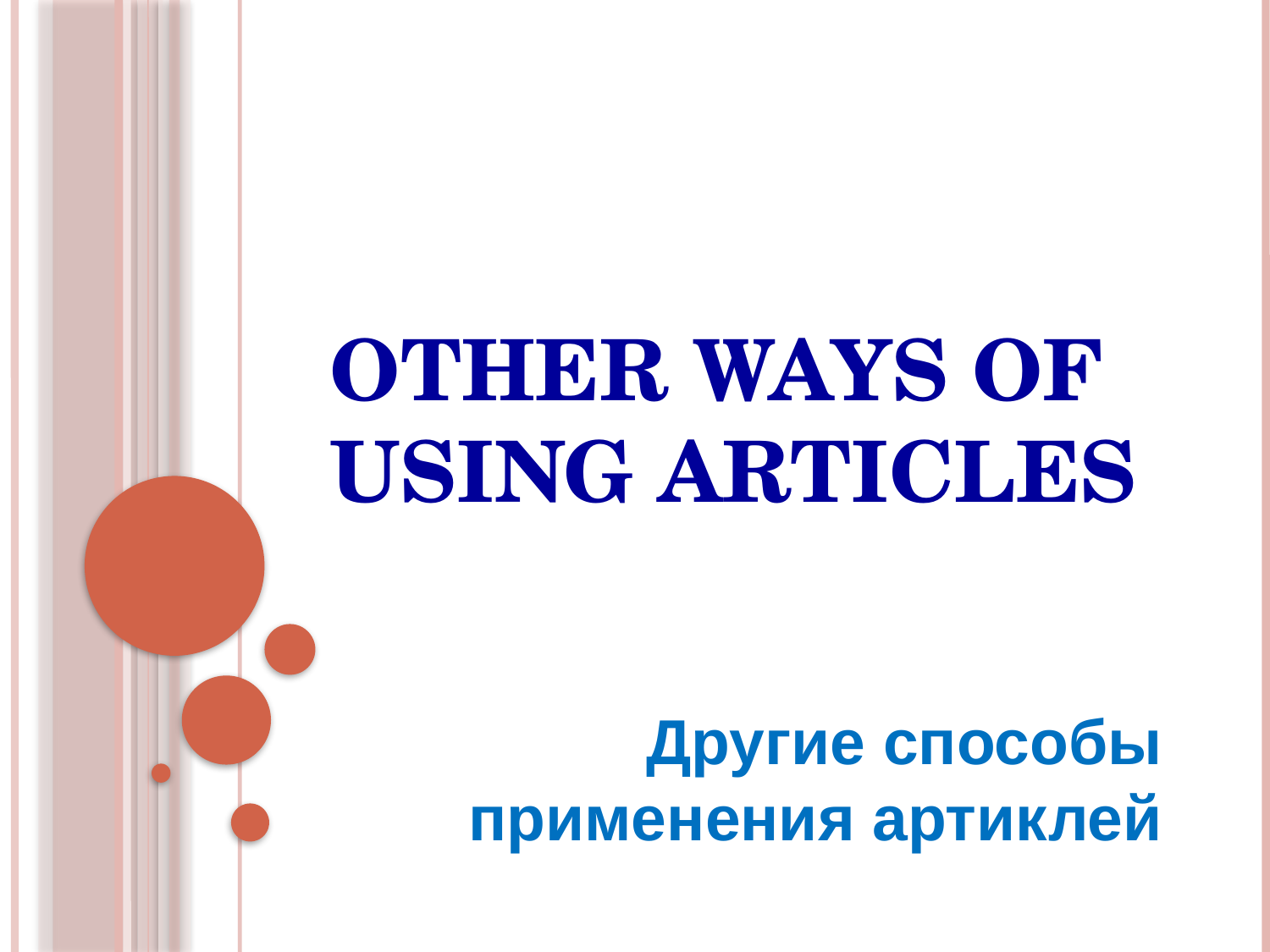

# Other ways of using articles
Другие способы применения артиклей